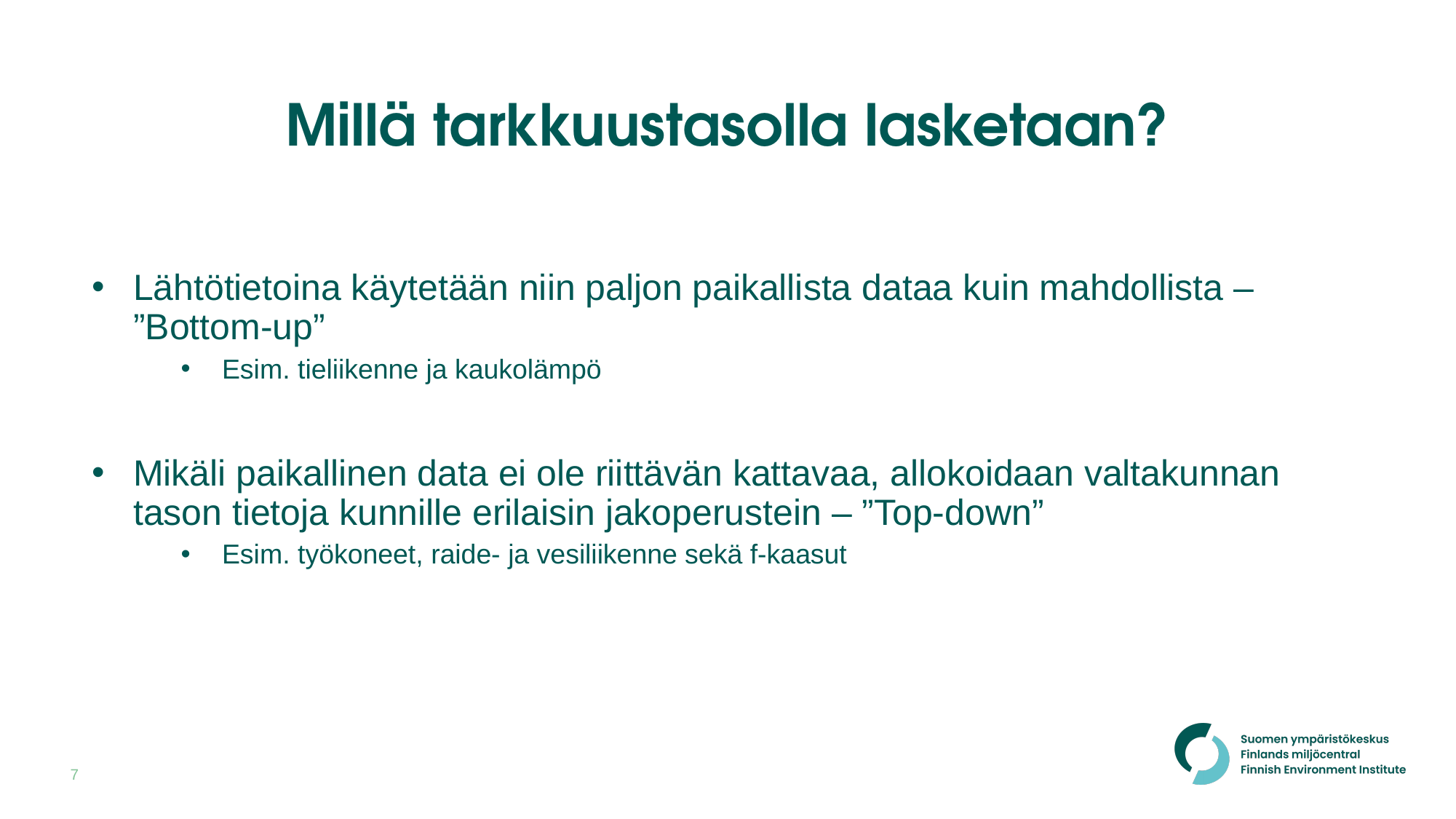

# Millä tarkkuustasolla lasketaan?

Lähtötietoina käytetään niin paljon paikallista dataa kuin mahdollista – ”Bottom-up”
Esim. tieliikenne ja kaukolämpö

Mikäli paikallinen data ei ole riittävän kattavaa, allokoidaan valtakunnan tason tietoja kunnille erilaisin jakoperustein – ”Top-down”
Esim. työkoneet, raide- ja vesiliikenne sekä f-kaasut